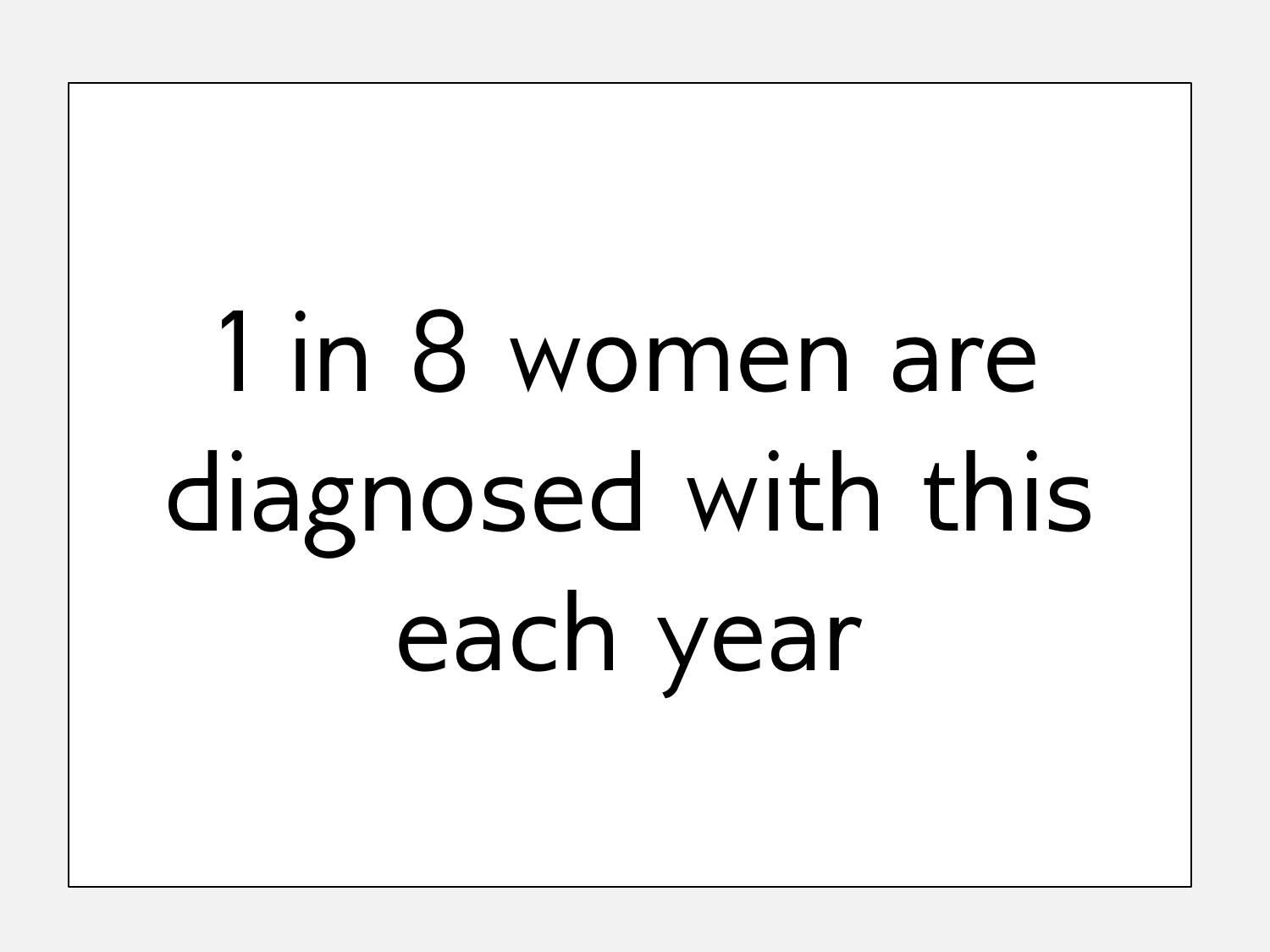

1 in 8 women are diagnosed with this each year